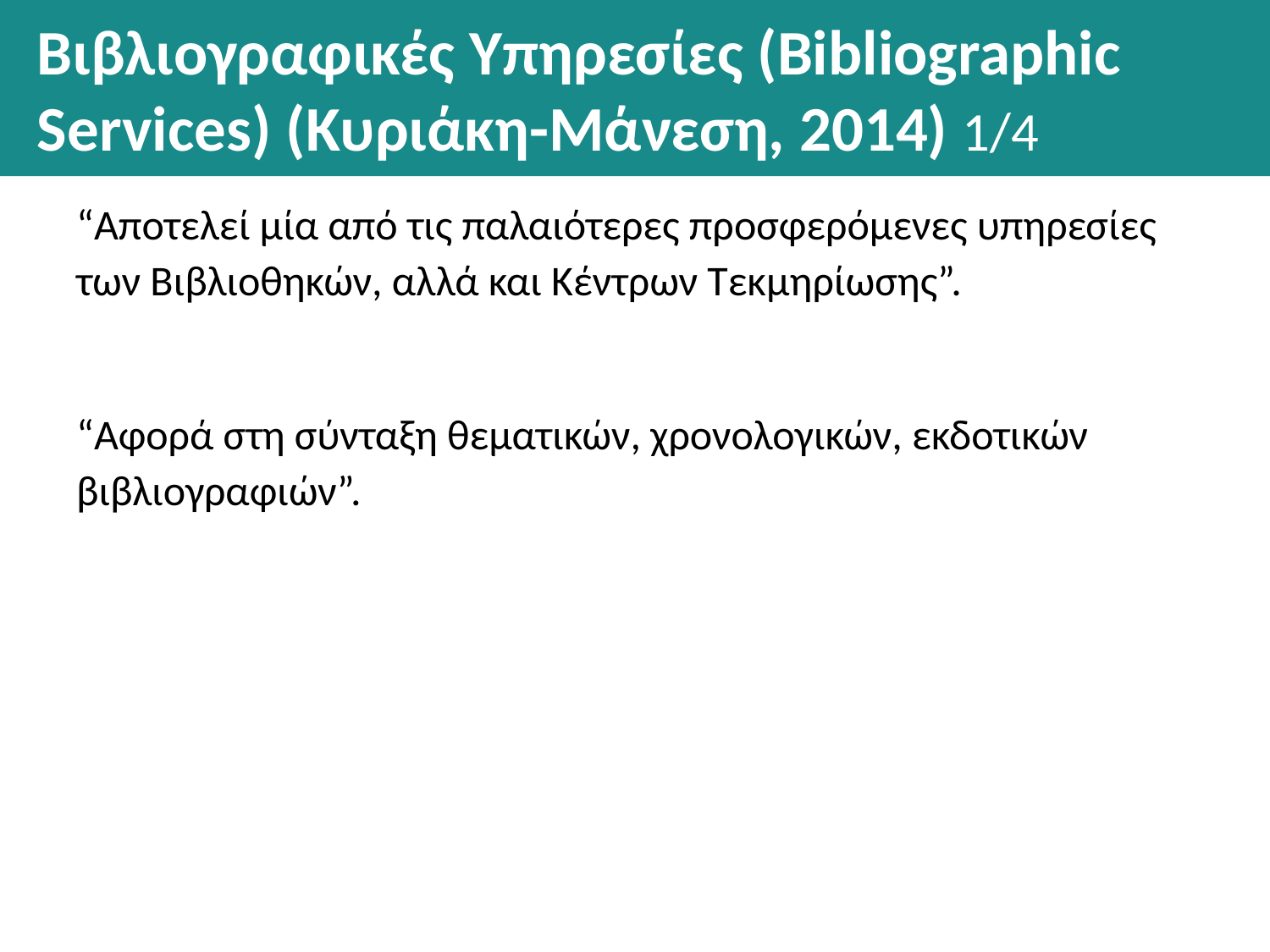

# Βιβλιογραφικές Υπηρεσίες (Bibliographic Services) (Κυριάκη-Μάνεση, 2014) 1/4
“Αποτελεί μία από τις παλαιότερες προσφερόμενες υπηρεσίες των Βιβλιοθηκών, αλλά και Κέντρων Τεκμηρίωσης”.

“Αφορά στη σύνταξη θεματικών, χρονολογικών, εκδοτικών βιβλιογραφιών”.